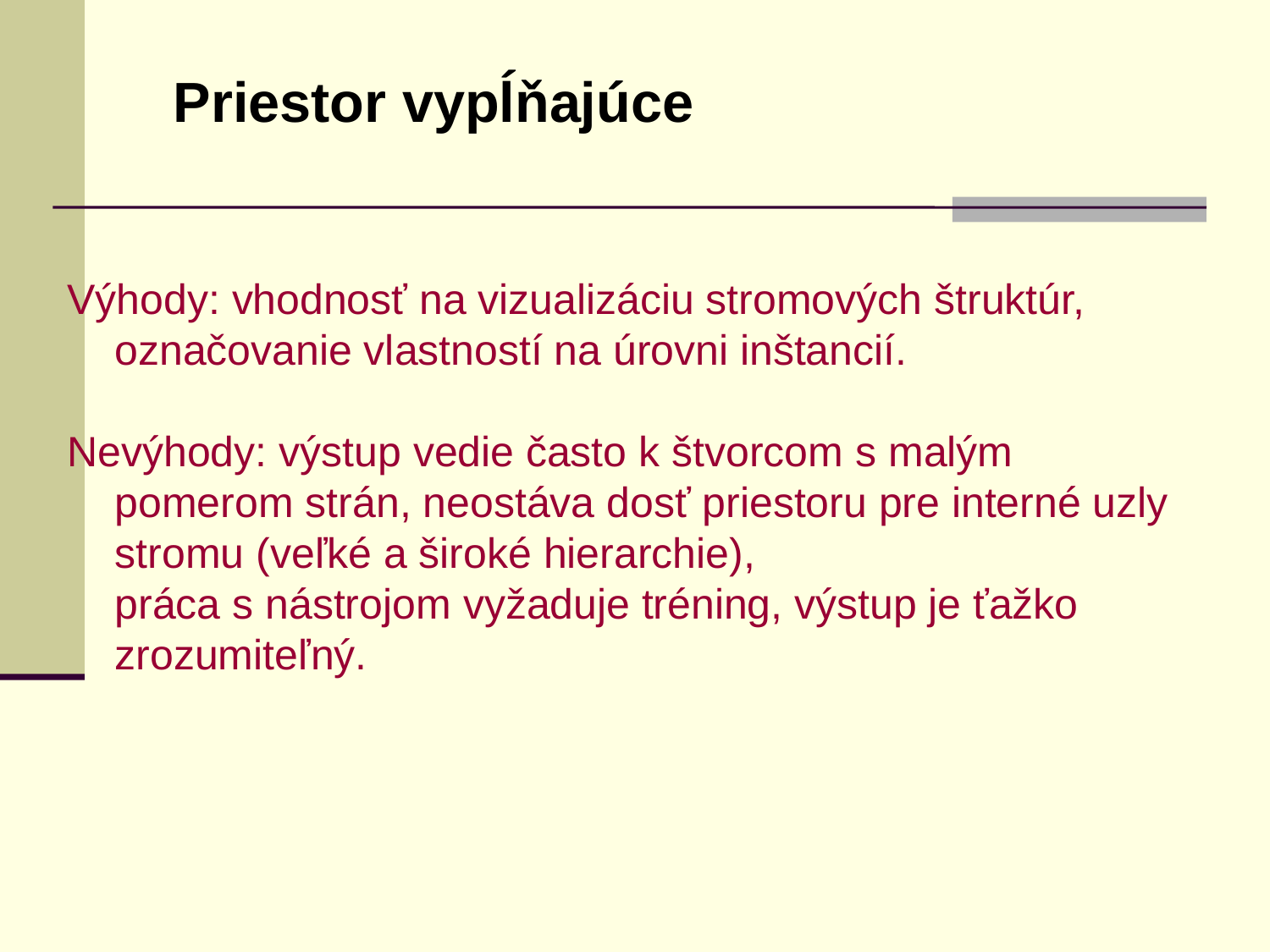

Priestor vypĺňajúce
Výhody: vhodnosť na vizualizáciu stromových štruktúr, označovanie vlastností na úrovni inštancií.

Nevýhody: výstup vedie často k štvorcom s malým pomerom strán, neostáva dosť priestoru pre interné uzly stromu (veľké a široké hierarchie),
	práca s nástrojom vyžaduje tréning, výstup je ťažko zrozumiteľný.